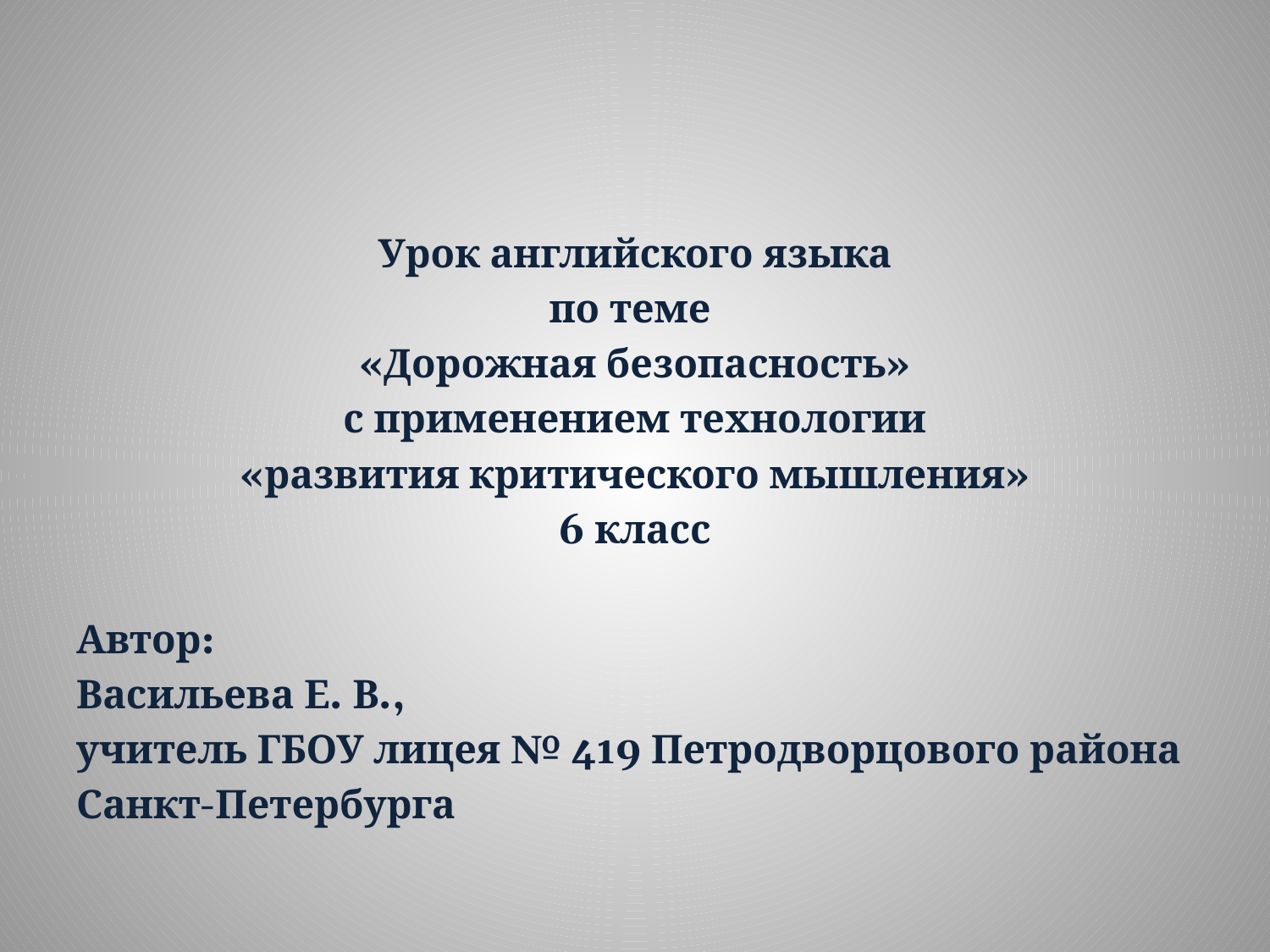

#
Урок английского языка
по теме
«Дорожная безопасность»
 с применением технологии
«развития критического мышления»
6 класс

Автор:
Васильева Е. В.,
учитель ГБОУ лицея № 419 Петродворцового района
Санкт-Петербурга